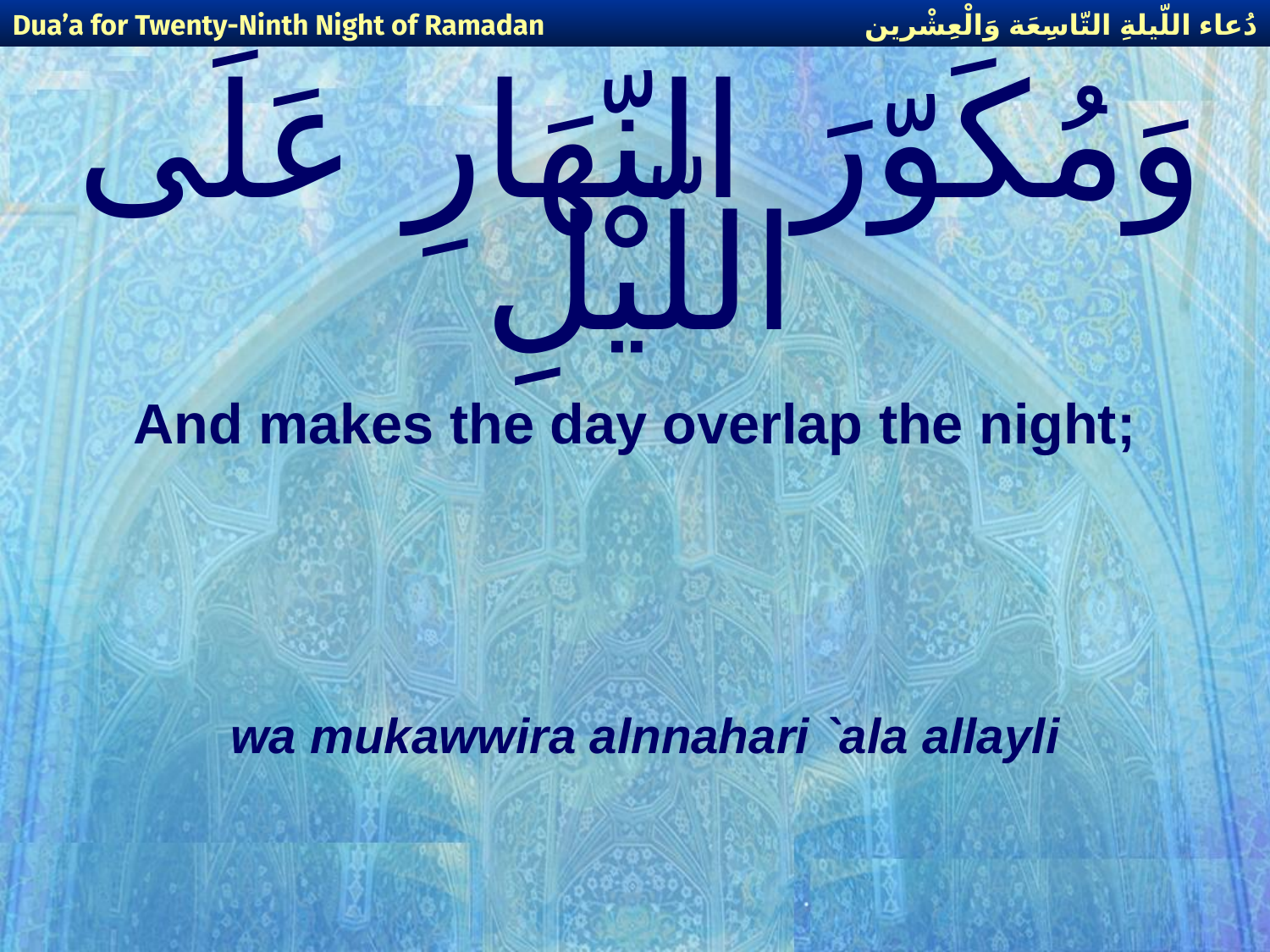

دُعاء اللّيلةِ التّاسِعَة وَالْعِشْرين
Dua’a for Twenty-Ninth Night of Ramadan
# وَمُكَوّرَ النّهَارِ عَلَى اللّيْلِ
And makes the day overlap the night;
wa mukawwira alnnahari `ala allayli